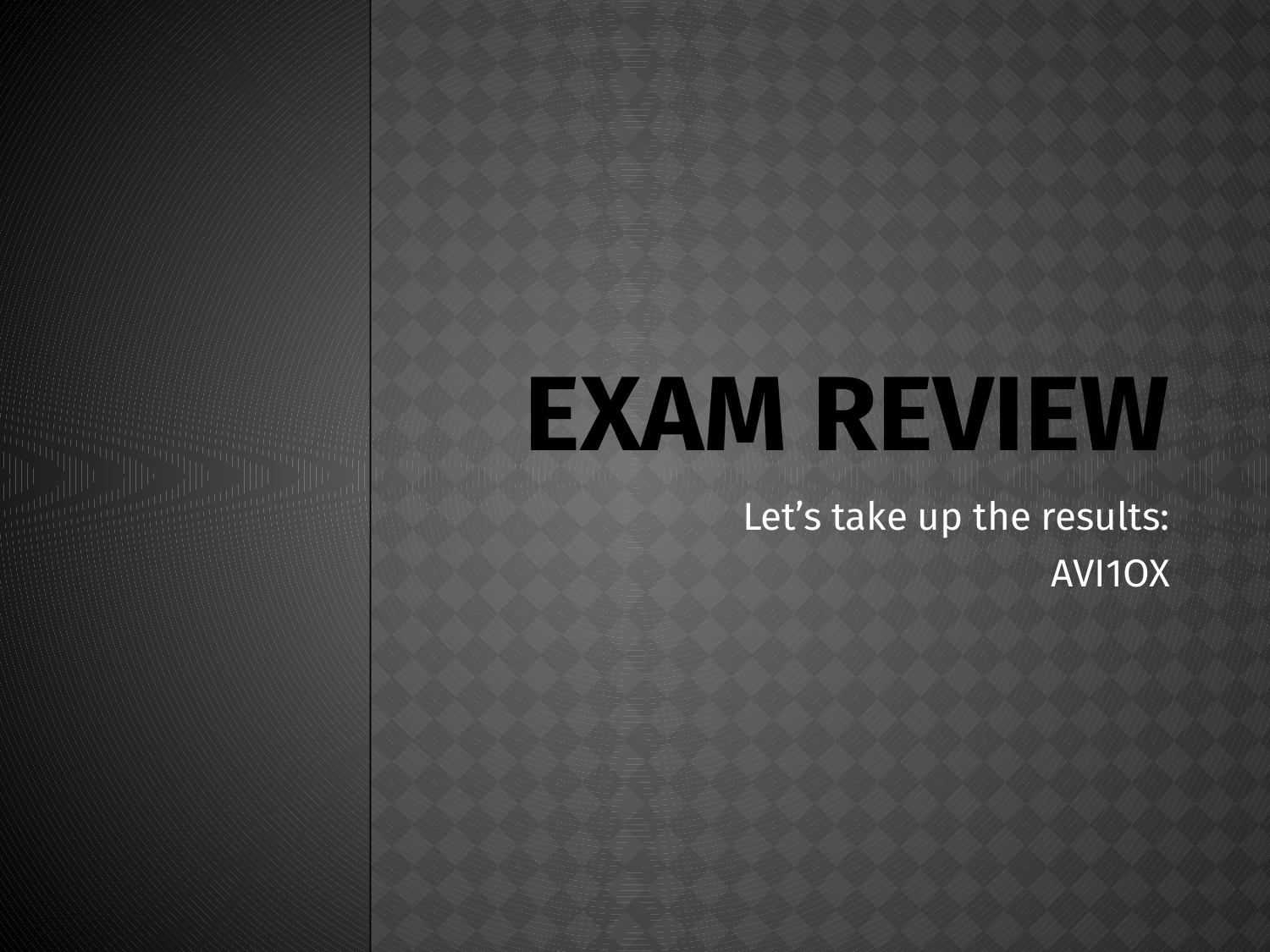

# Exam Review
Let’s take up the results:
AVI1OX